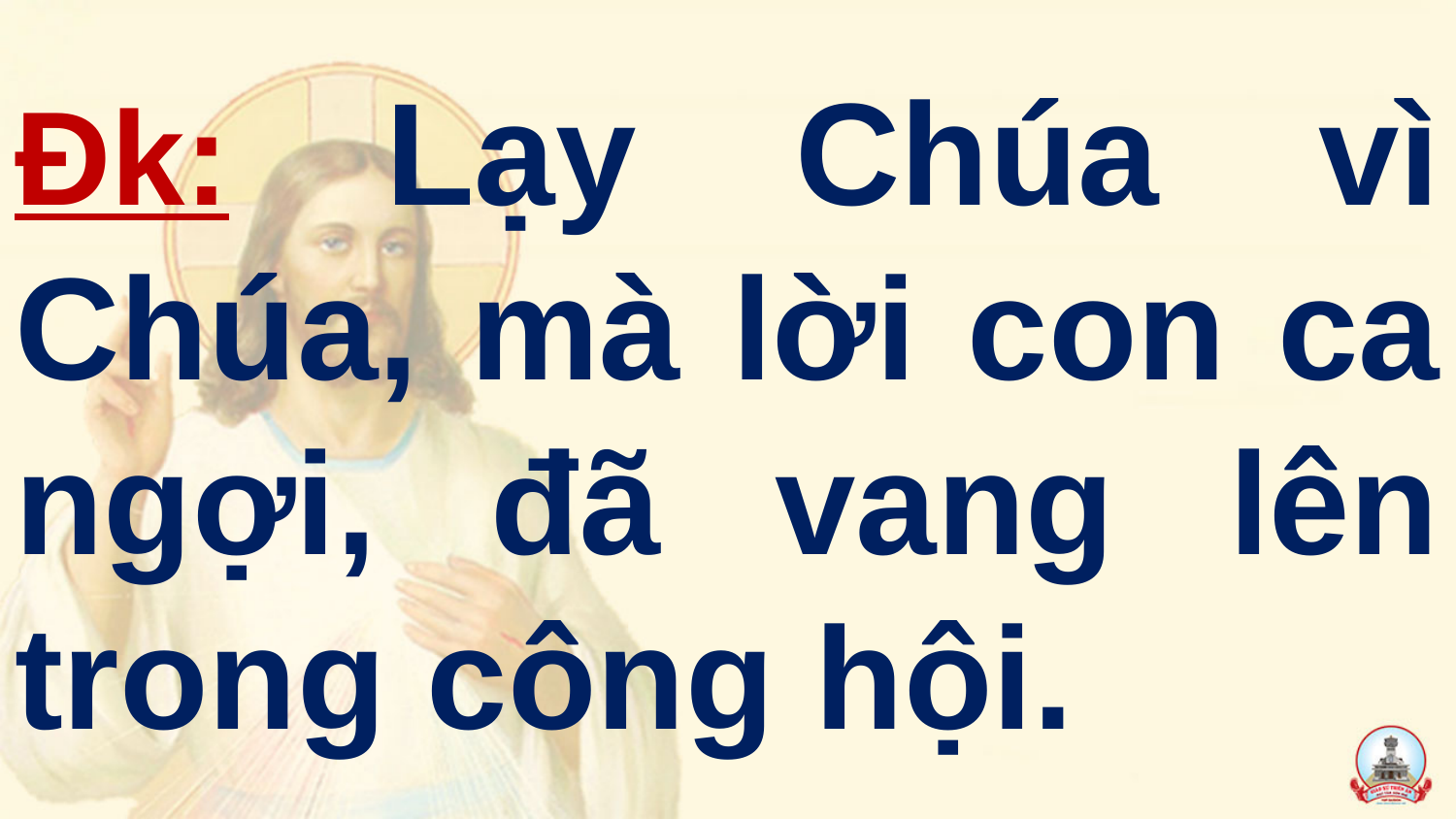

# Đk: Lạy Chúa vì Chúa, mà lời con ca ngợi, đã vang lên trong công hội.